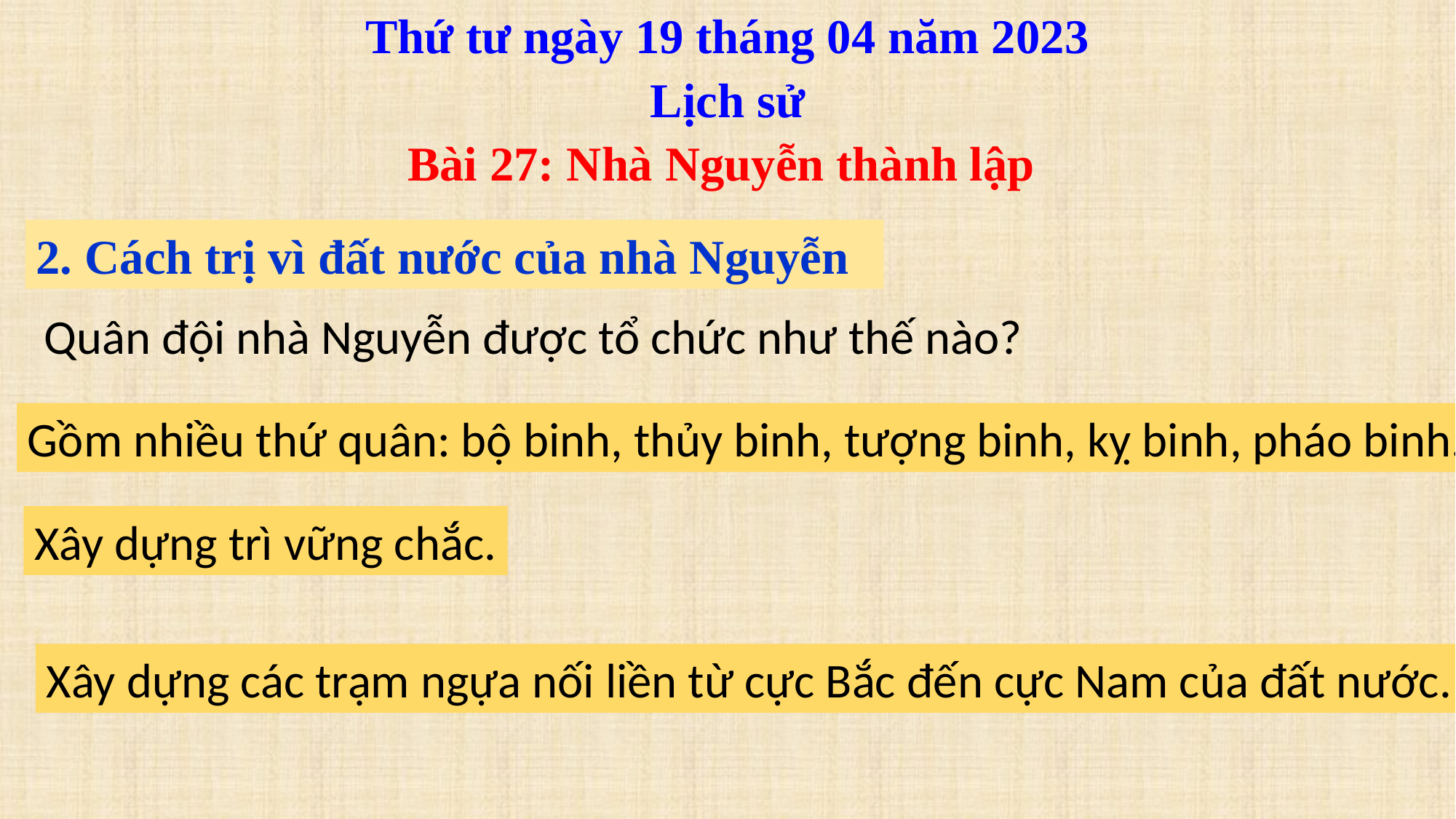

Thứ tư ngày 19 tháng 04 năm 2023
Lịch sử
Bài 27: Nhà Nguyễn thành lập
2. Cách trị vì đất nước của nhà Nguyễn
Quân đội nhà Nguyễn được tổ chức như thế nào?
Gồm nhiều thứ quân: bộ binh, thủy binh, tượng binh, kỵ binh, pháo binh.
Xây dựng trì vững chắc.
Xây dựng các trạm ngựa nối liền từ cực Bắc đến cực Nam của đất nước.